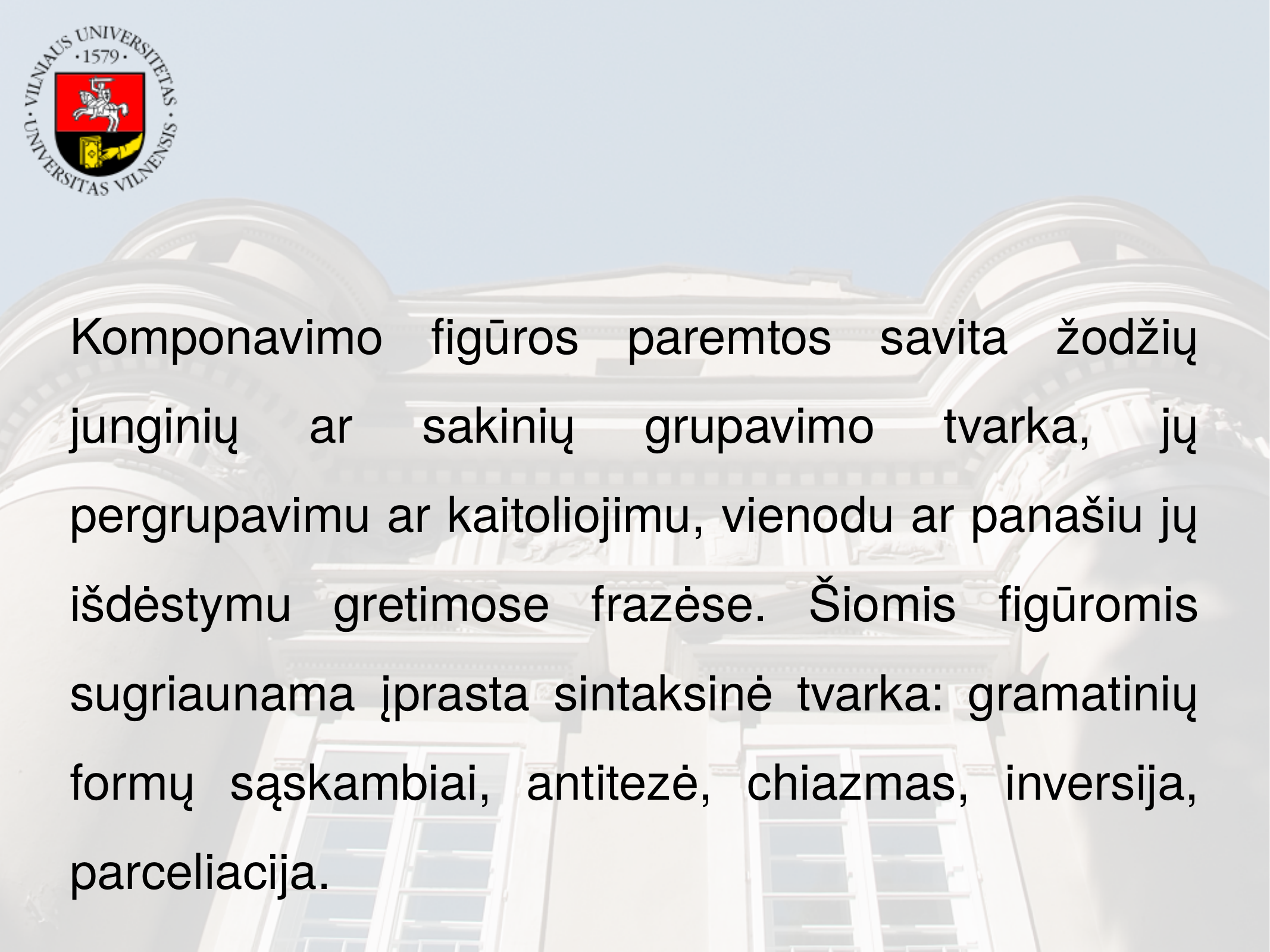

Komponavimo figūros paremtos savita žodžių junginių ar sakinių grupavimo tvarka, jų pergrupavimu ar kaitoliojimu, vienodu ar panašiu jų išdėstymu gretimose frazėse. Šiomis figūromis sugriaunama įprasta sintaksinė tvarka: gramatinių formų sąskambiai, antitezė, chiazmas, inversija, parceliacija.